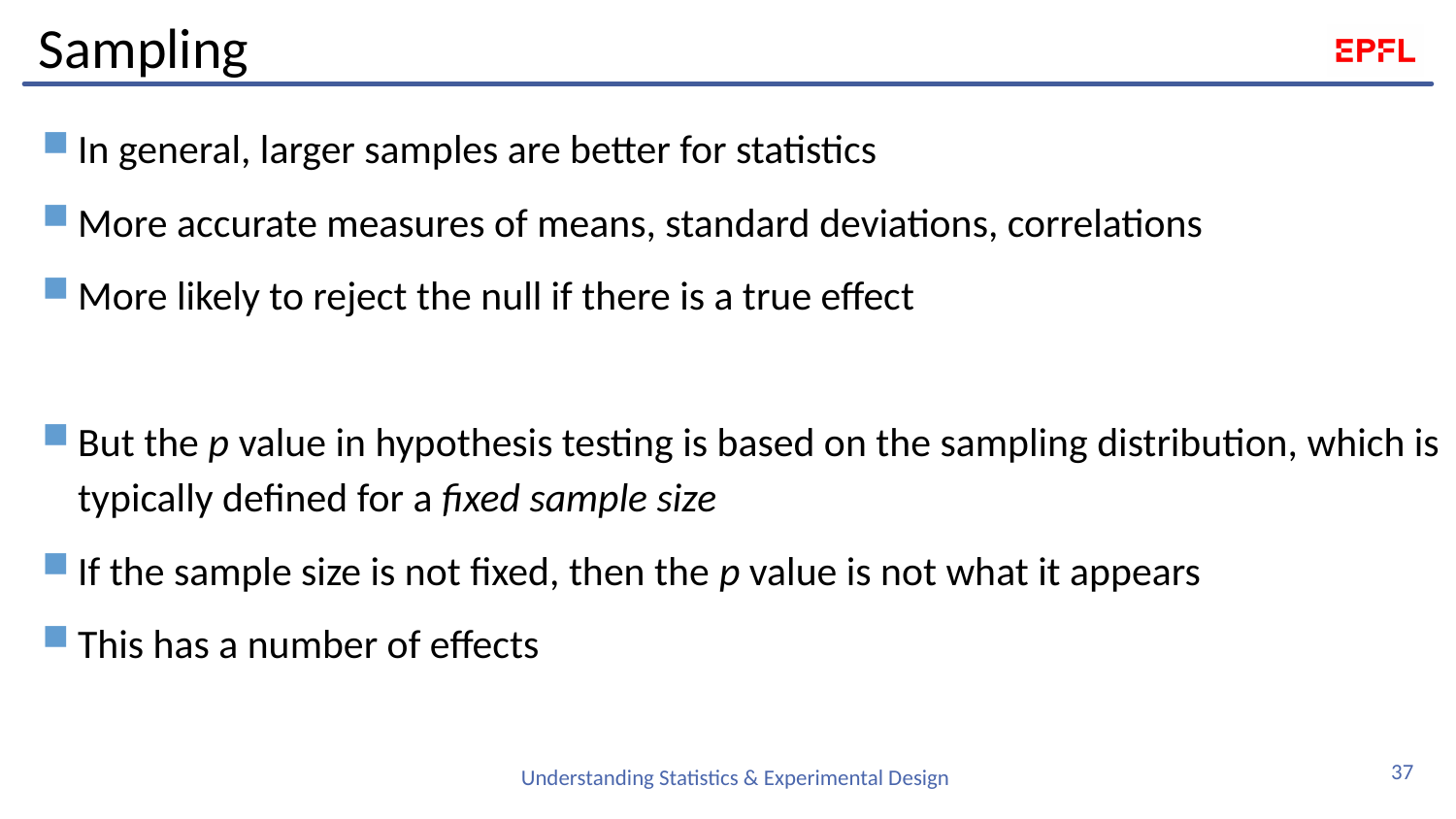

# Sampling
In general, larger samples are better for statistics
More accurate measures of means, standard deviations, correlations
More likely to reject the null if there is a true effect

But the p value in hypothesis testing is based on the sampling distribution, which is typically defined for a fixed sample size
If the sample size is not fixed, then the p value is not what it appears
This has a number of effects